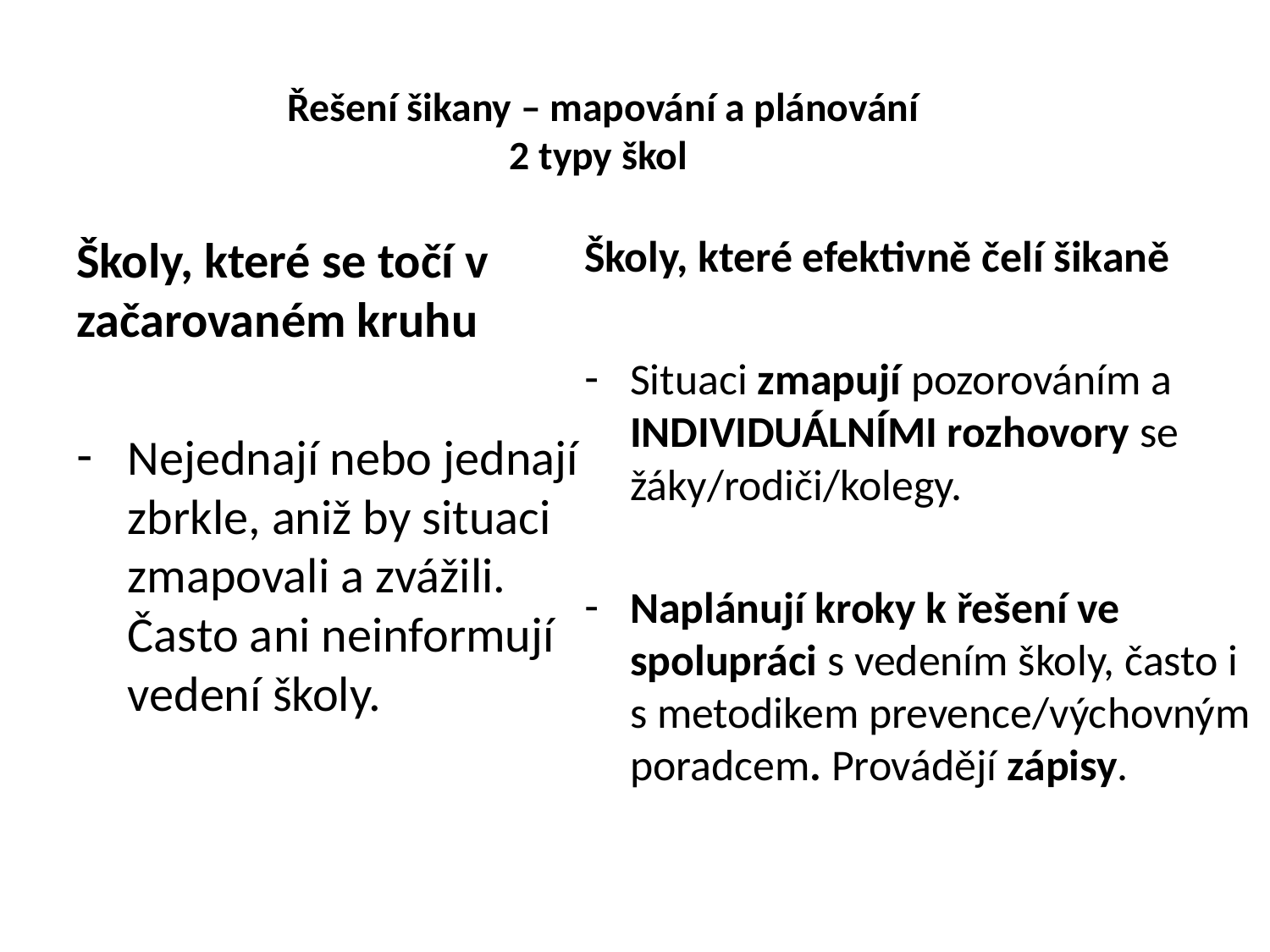

# Řešení šikany – mapování a plánování 2 typy škol
Školy, které se točí v začarovaném kruhu

Nejednají nebo jednají zbrkle, aniž by situaci zmapovali a zvážili. Často ani neinformují vedení školy.
Školy, které efektivně čelí šikaně

Situaci zmapují pozorováním a INDIVIDUÁLNÍMI rozhovory se žáky/rodiči/kolegy.

Naplánují kroky k řešení ve spolupráci s vedením školy, často i s metodikem prevence/výchovným poradcem. Provádějí zápisy.